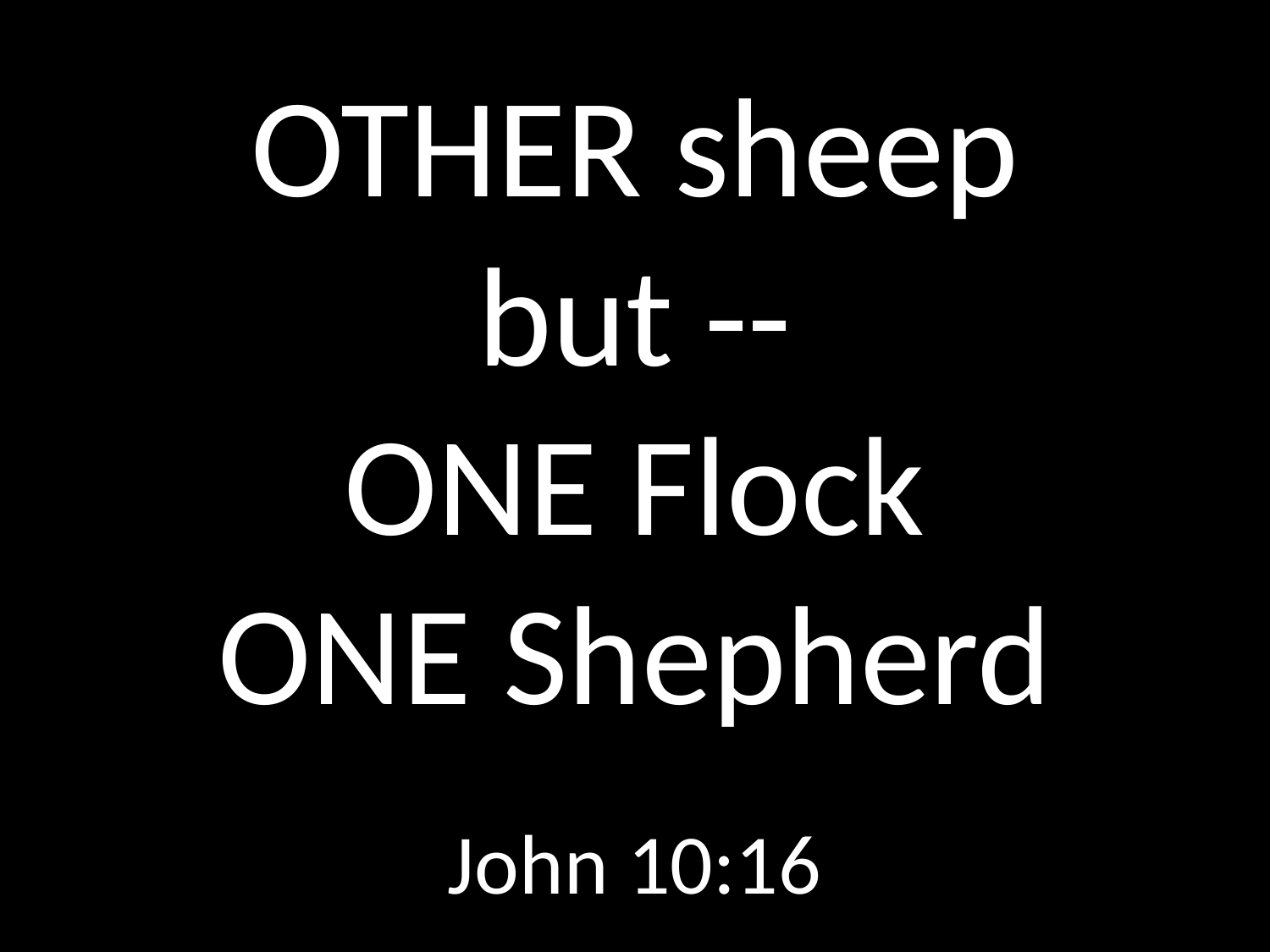

# OTHER sheep but -- ONE Flock ONE Shepherd
GOD
GOD
John 10:16